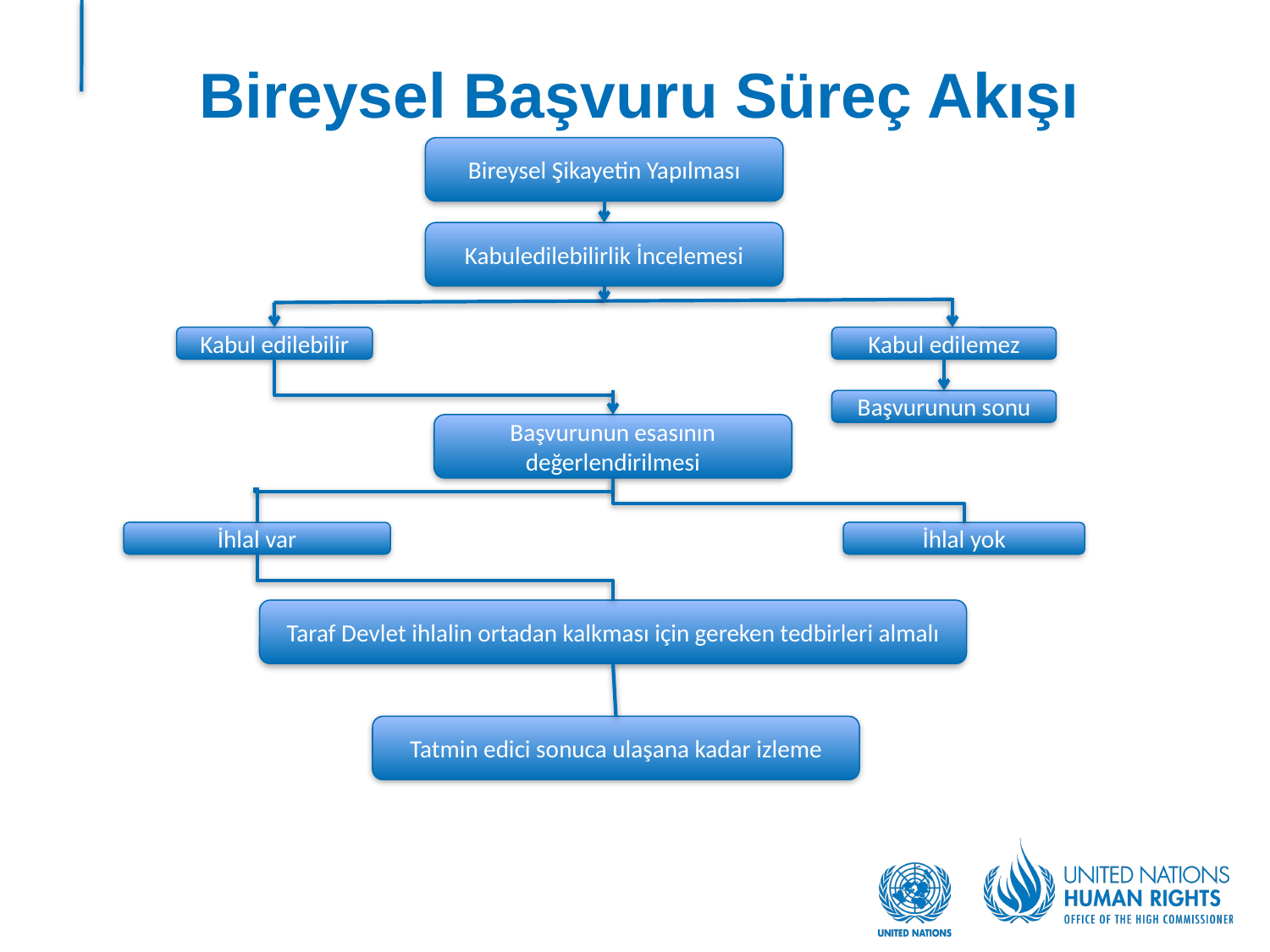

Bireysel Başvuru Süreç Akışı
Bireysel Şikayetin Yapılması
Kabuledilebilirlik İncelemesi
Kabul edilebilir
Kabul edilemez
Başvurunun sonu
Başvurunun esasının değerlendirilmesi
İhlal var
İhlal yok
Taraf Devlet ihlalin ortadan kalkması için gereken tedbirleri almalı
Tatmin edici sonuca ulaşana kadar izleme